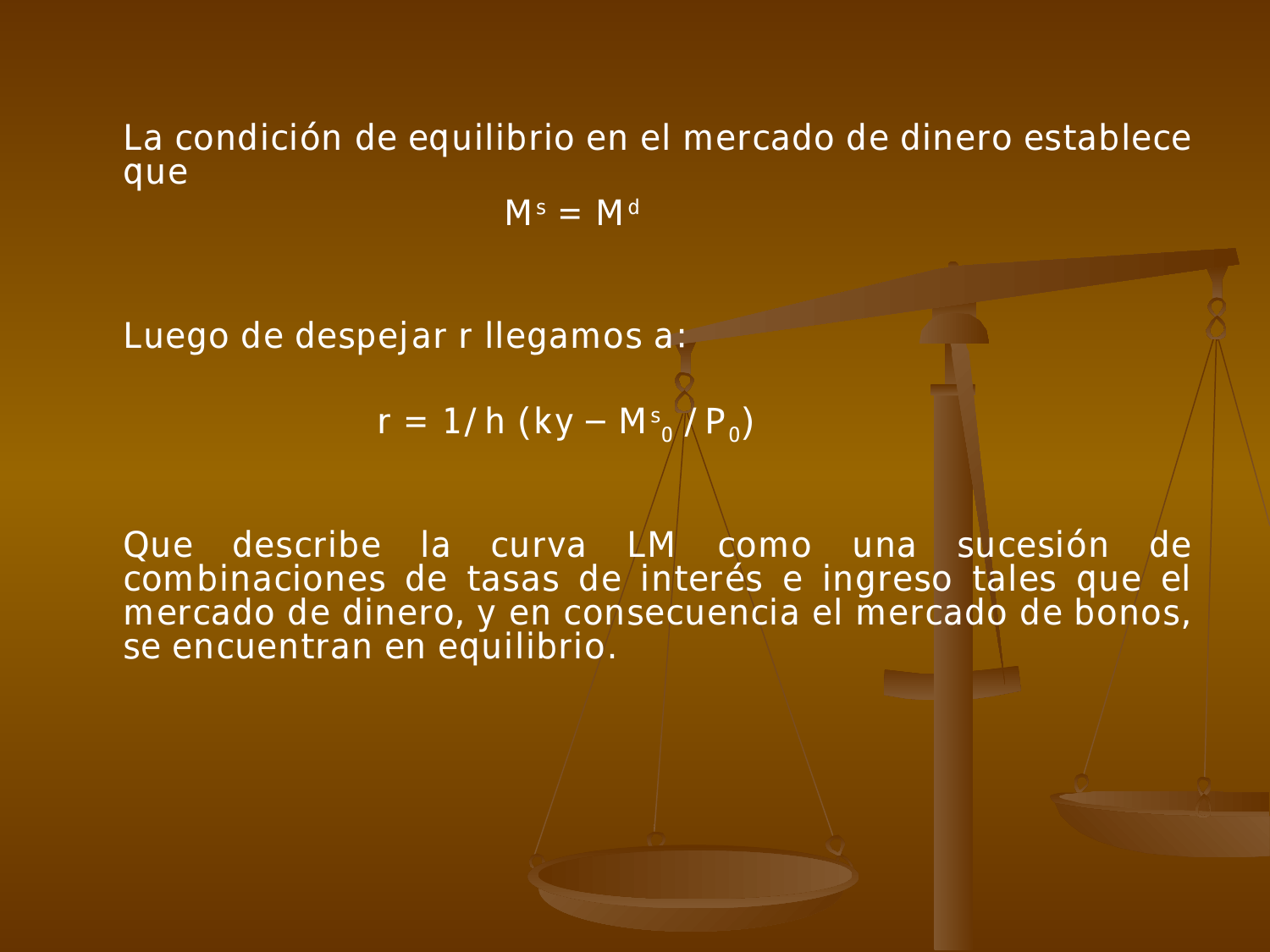

La condición de equilibrio en el mercado de dinero establece que
				Ms = Md

	Luego de despejar r llegamos a:

			r = 1/h (ky – Ms0 /P0)

	Que describe la curva LM como una sucesión de combinaciones de tasas de interés e ingreso tales que el mercado de dinero, y en consecuencia el mercado de bonos, se encuentran en equilibrio.